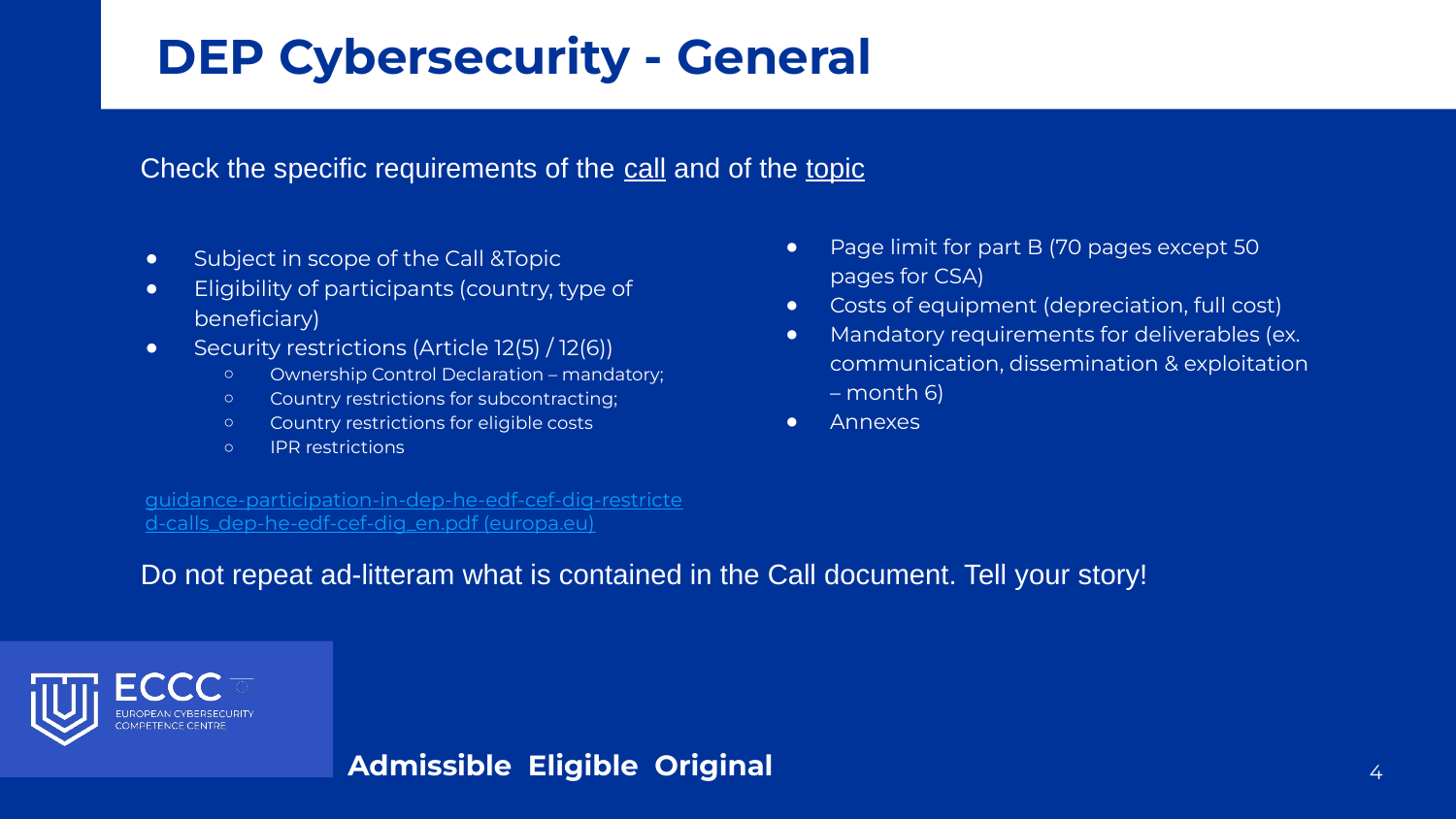

DEP Cybersecurity - General
Check the specific requirements of the call and of the topic
Page limit for part B (70 pages except 50 pages for CSA)
Costs of equipment (depreciation, full cost)
Mandatory requirements for deliverables (ex. communication, dissemination & exploitation – month 6)
Annexes
Subject in scope of the Call &Topic
Eligibility of participants (country, type of beneficiary)
Security restrictions (Article 12(5) / 12(6))
Ownership Control Declaration – mandatory;
Country restrictions for subcontracting;
Country restrictions for eligible costs
IPR restrictions

guidance-participation-in-dep-he-edf-cef-dig-restricted-calls_dep-he-edf-cef-dig_en.pdf (europa.eu)
Do not repeat ad-litteram what is contained in the Call document. Tell your story!

# Admissible  Eligible  Original
4